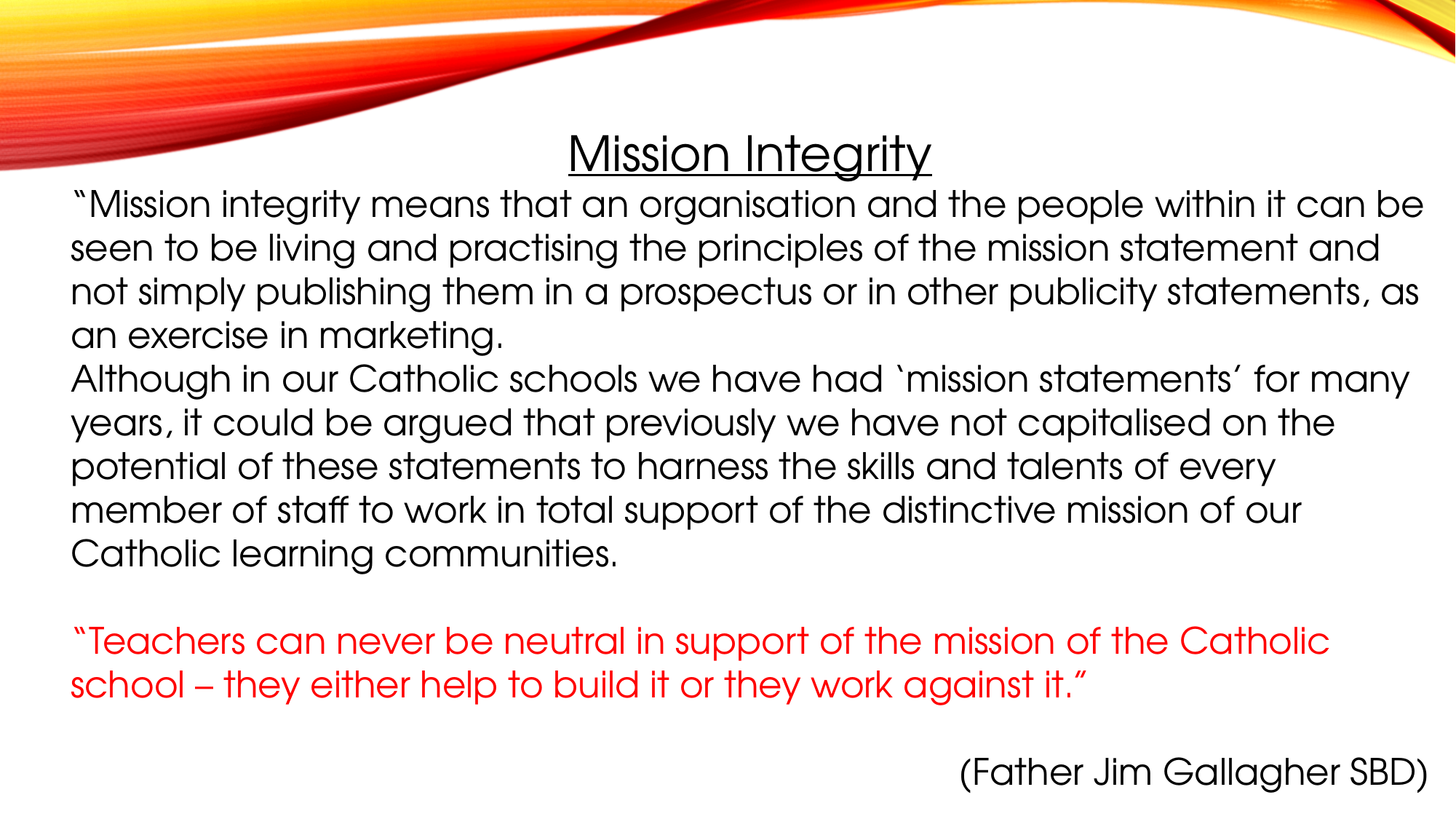

Mission Integrity
“Mission integrity means that an organisation and the people within it can be seen to be living and practising the principles of the mission statement and not simply publishing them in a prospectus or in other publicity statements, as an exercise in marketing.
Although in our Catholic schools we have had ‘mission statements’ for many years, it could be argued that previously we have not capitalised on the potential of these statements to harness the skills and talents of every member of staff to work in total support of the distinctive mission of our Catholic learning communities.

“Teachers can never be neutral in support of the mission of the Catholic school – they either help to build it or they work against it.”

(Father Jim Gallagher SBD)